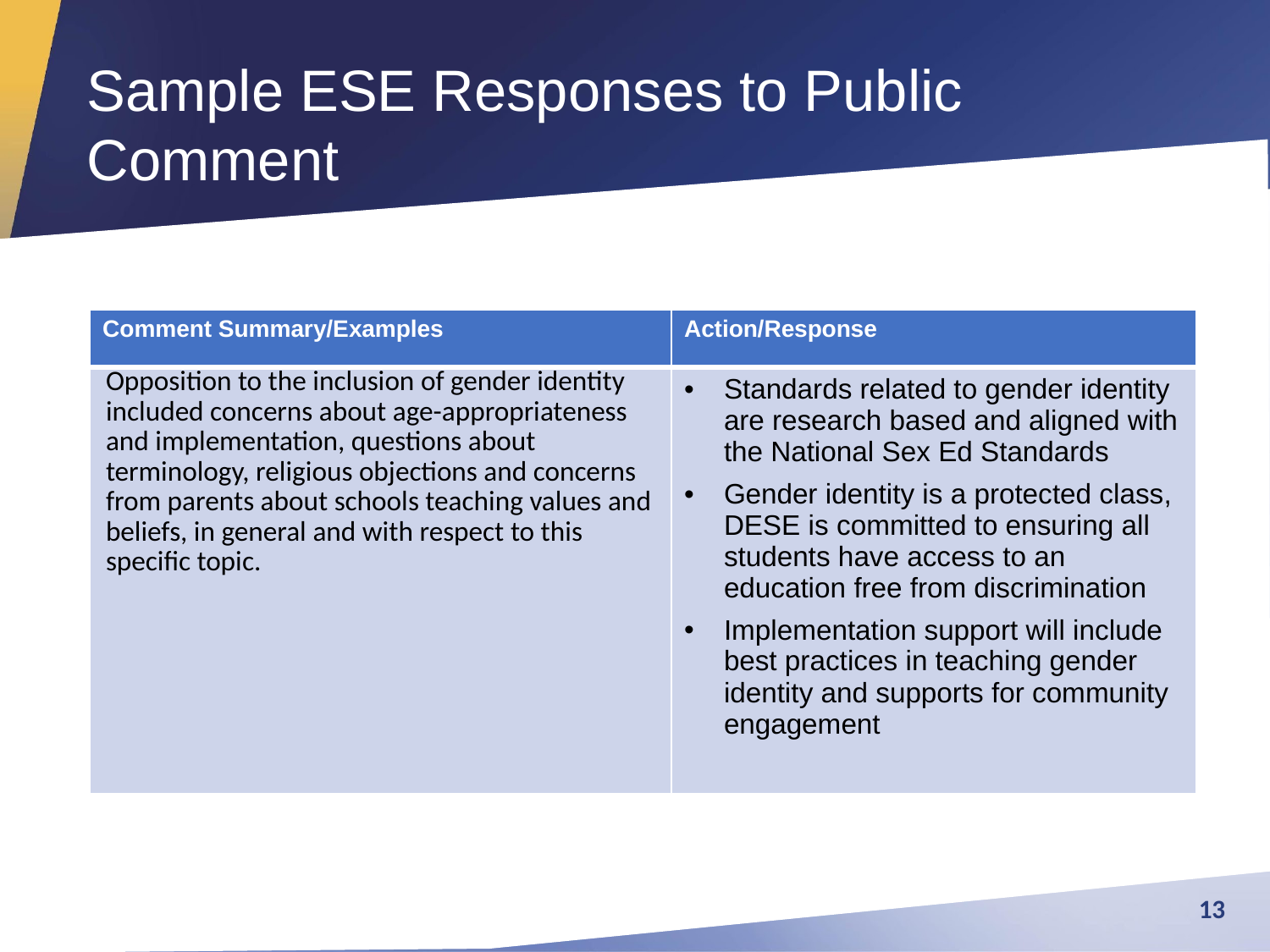

# Sample ESE Responses to Public Comment
| Comment Summary/Examples | Action/Response |
| --- | --- |
| Opposition to the inclusion of gender identity included concerns about age-appropriateness and implementation, questions about terminology, religious objections and concerns from parents about schools teaching values and beliefs, in general and with respect to this specific topic. | Standards related to gender identity are research based and aligned with the National Sex Ed Standards Gender identity is a protected class, DESE is committed to ensuring all students have access to an education free from discrimination Implementation support will include best practices in teaching gender identity and supports for community engagement |